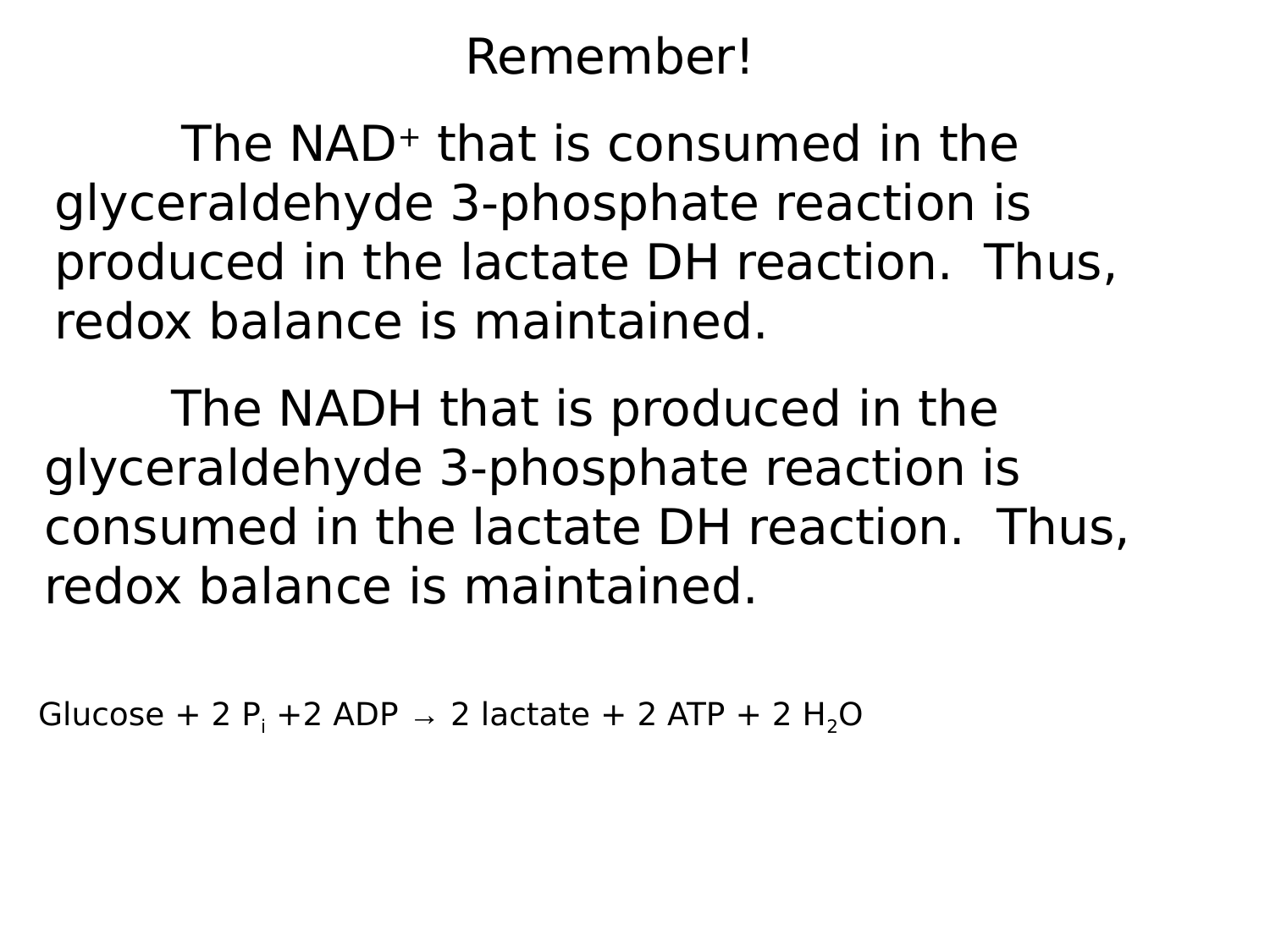

Remember!
	The NAD+ that is consumed in the glyceraldehyde 3-phosphate reaction is produced in the lactate DH reaction.  Thus, redox balance is maintained.

	The NADH that is produced in the glyceraldehyde 3-phosphate reaction is consumed in the lactate DH reaction.  Thus, redox balance is maintained.

Glucose + 2 Pi +2 ADP → 2 lactate + 2 ATP + 2 H2O